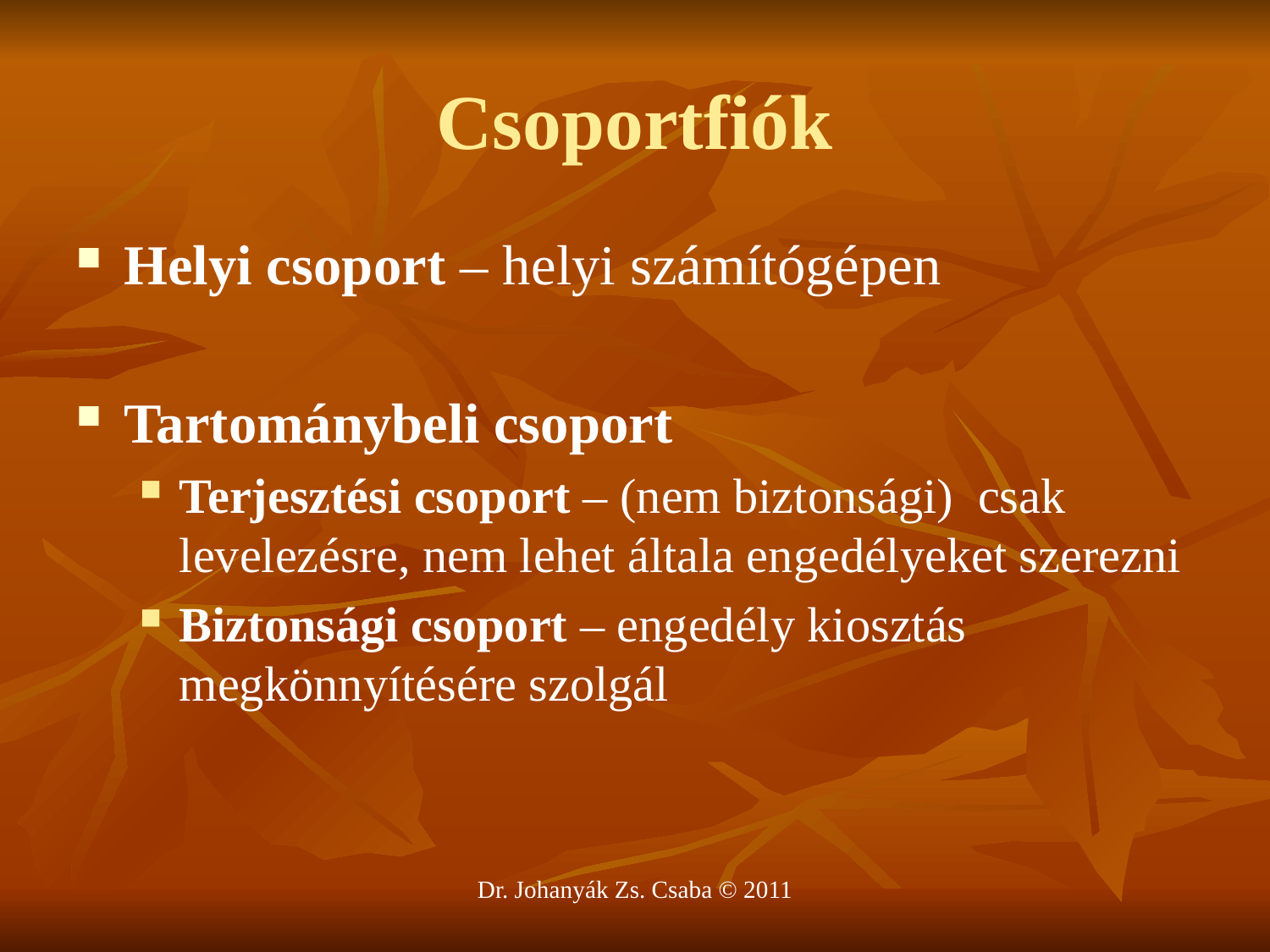

# Csoportfiók
Helyi csoport – helyi számítógépen

Tartománybeli csoport
Terjesztési csoport – (nem biztonsági)  csak levelezésre, nem lehet általa engedélyeket szerezni
Biztonsági csoport – engedély kiosztás megkönnyítésére szolgál

Dr. Johanyák Zs. Csaba © 2011